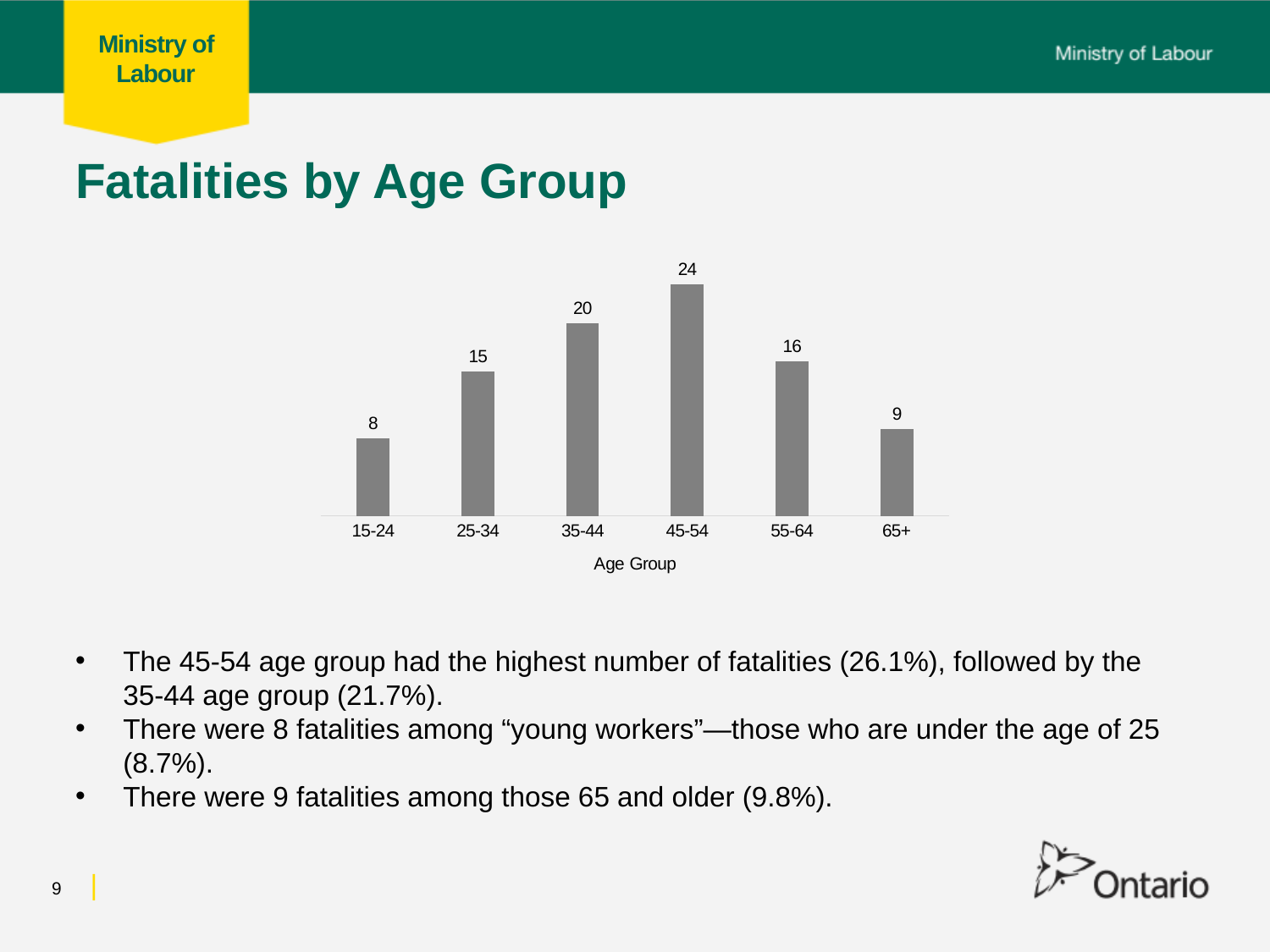

# Fatalities by Age Group

### Chart

| Category | Total |
|---|---|
| 15-24 | 8.0 |
| 25-34 | 15.0 |
| 35-44 | 20.0 |
| 45-54 | 24.0 |
| 55-64 | 16.0 |
| 65+ | 9.0 |
The 45-54 age group had the highest number of fatalities (26.1%), followed by the 35-44 age group (21.7%).
There were 8 fatalities among “young workers”—those who are under the age of 25 (8.7%).
There were 9 fatalities among those 65 and older (9.8%).